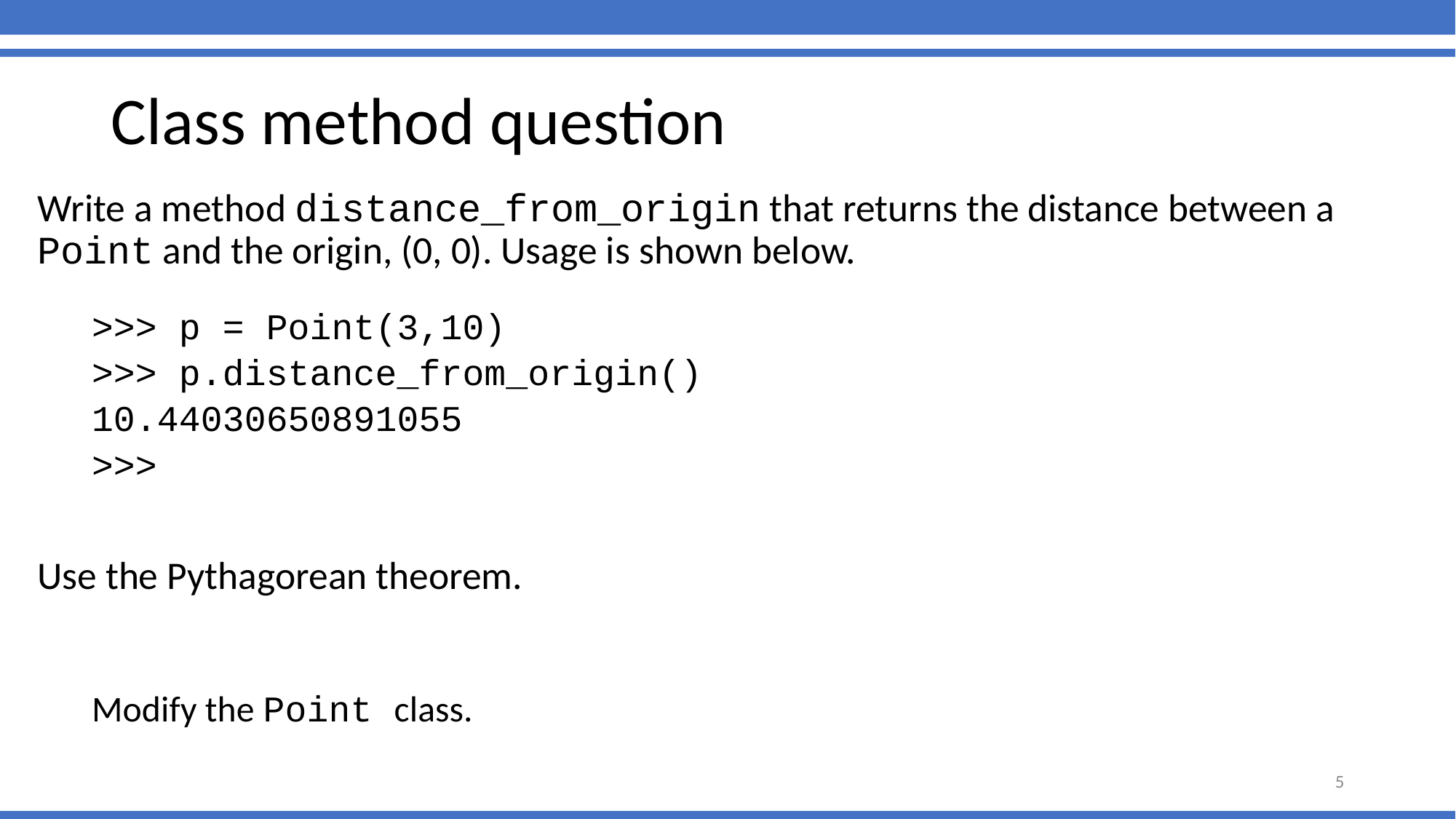

# Class method question
Write a method distance_from_origin that returns the distance between a Point and the origin, (0, 0). Usage is shown below.

>>> p = Point(3,10)
>>> p.distance_from_origin()
10.44030650891055
>>>

Use the Pythagorean theorem.

Modify the Point class.
5